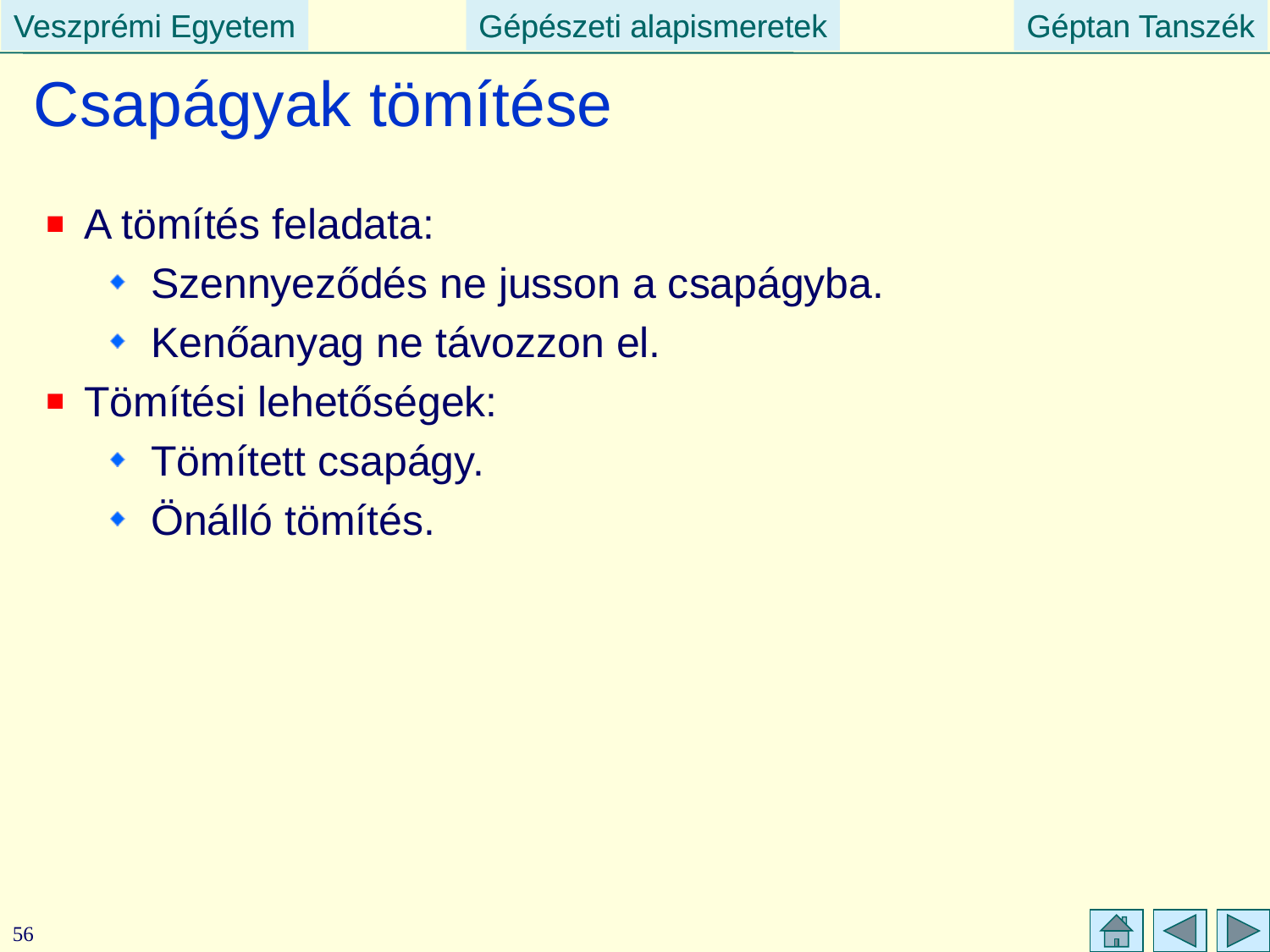

# Csapágyak tömítése
A tömítés feladata:
Szennyeződés ne jusson a csapágyba.
Kenőanyag ne távozzon el.
Tömítési lehetőségek:
Tömített csapágy.
Önálló tömítés.